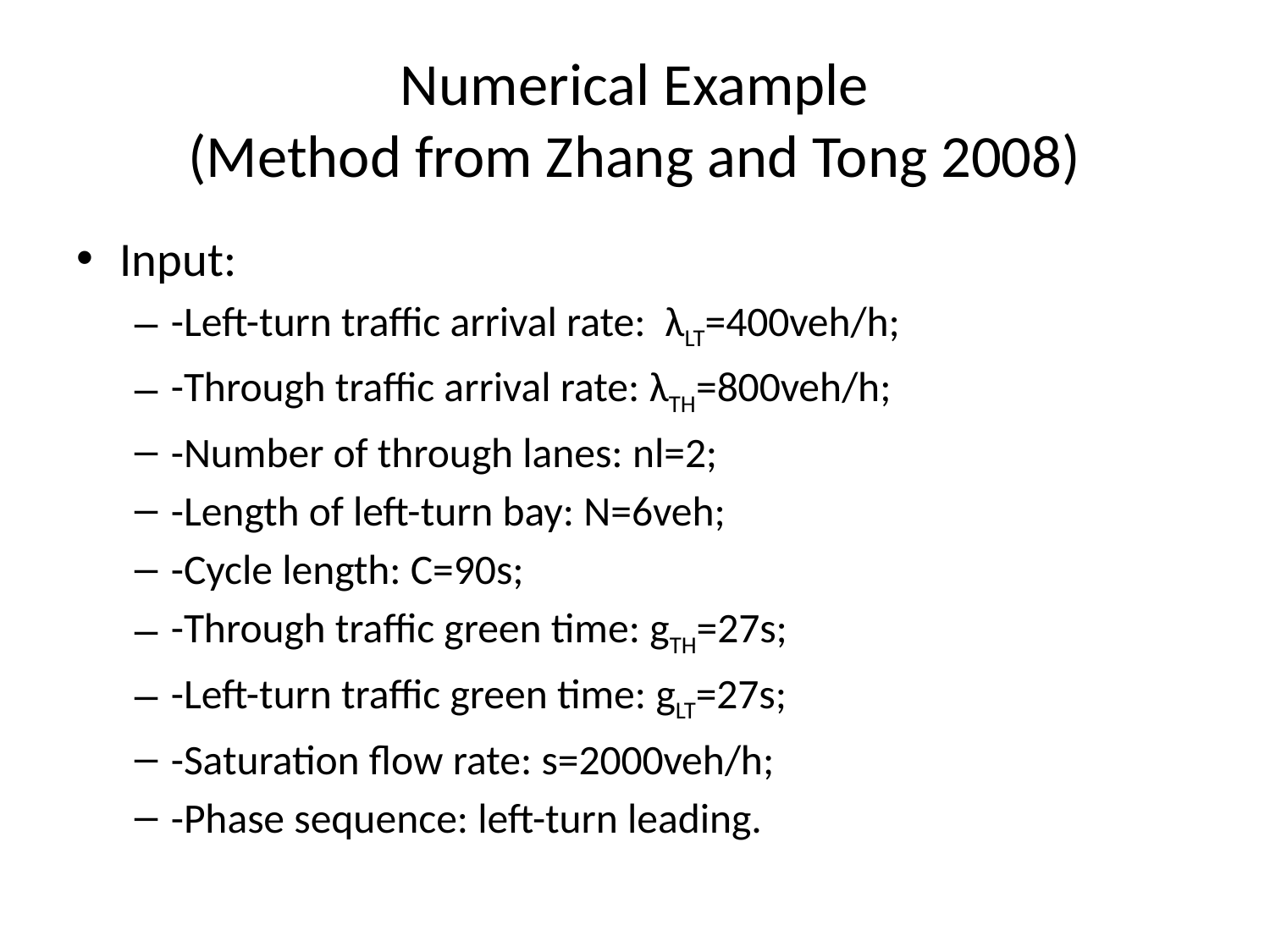

# Numerical Example (Method from Zhang and Tong 2008)
Input:
-Left-turn traffic arrival rate:  λLT=400veh/h;
-Through traffic arrival rate: λTH=800veh/h;
-Number of through lanes: nl=2;
-Length of left-turn bay: N=6veh;
-Cycle length: C=90s;
-Through traffic green time: gTH=27s;
-Left-turn traffic green time: gLT=27s;
-Saturation flow rate: s=2000veh/h;
-Phase sequence: left-turn leading.